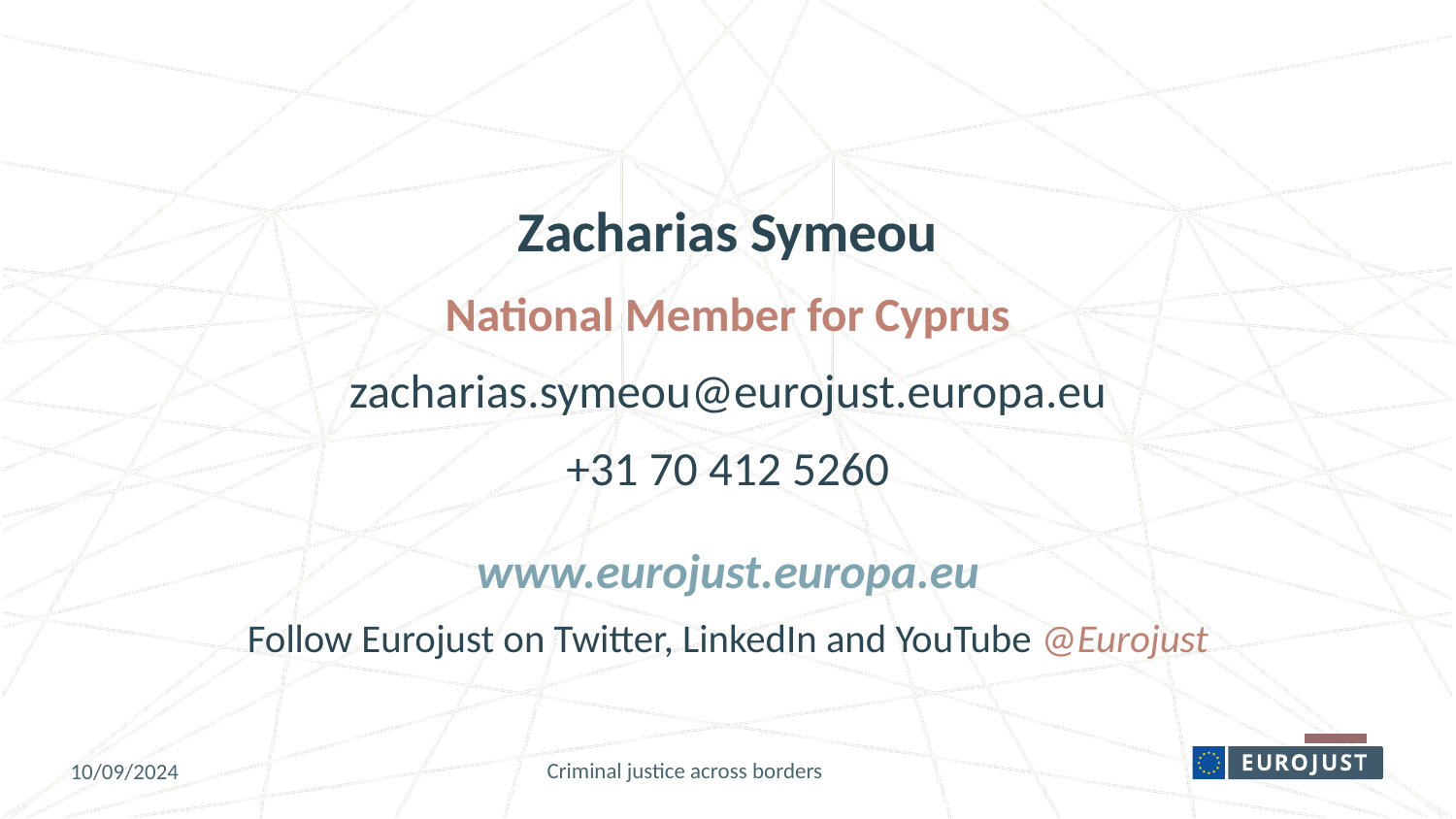

Zacharias Symeou
National Member for Cyprus
zacharias.symeou@eurojust.europa.eu
+31 70 412 5260